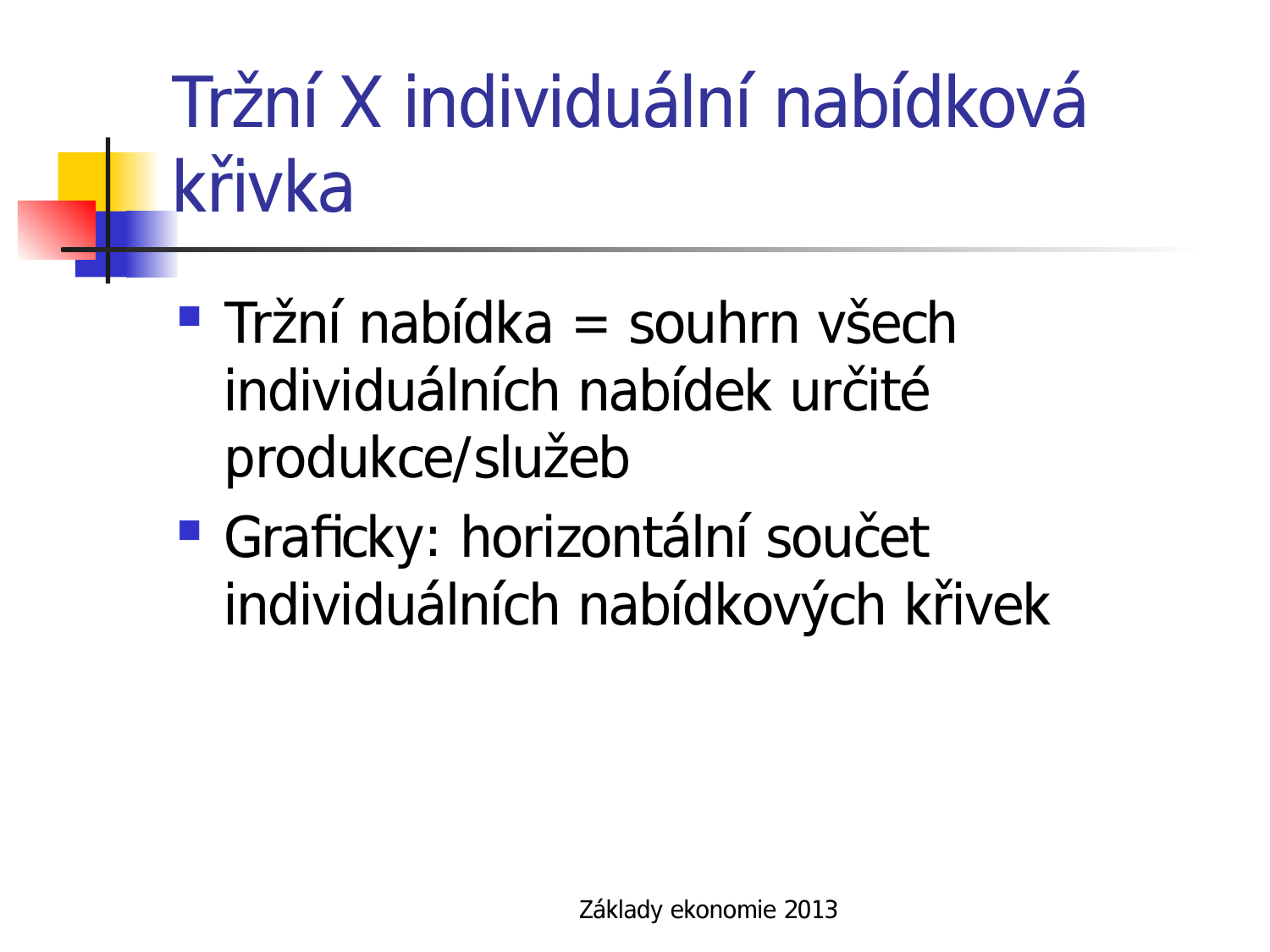

# Tržní X individuální nabídková křivka
Tržní nabídka = souhrn všech 	individuálních nabídek určité 	produkce/služeb
Graficky: horizontální součet 	individuálních nabídkových křivek
Základy ekonomie 2013